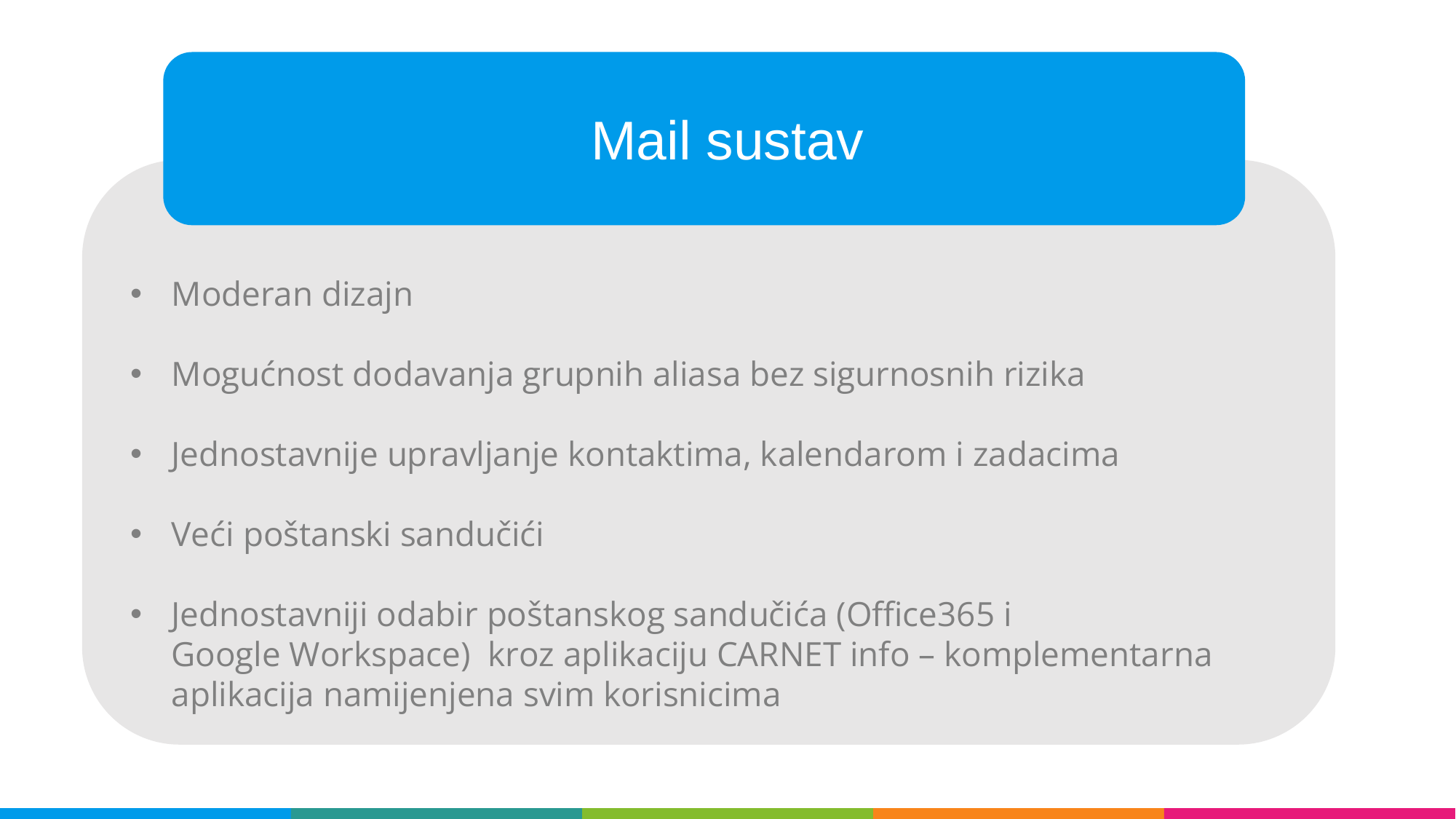

Mail sustav

Moderan dizajn​

Mogućnost dodavanja grupnih aliasa bez sigurnosnih rizika

Jednostavnije upravljanje kontaktima, kalendarom i zadacima

Veći poštanski sandučići

Jednostavniji odabir poštanskog sandučića (Office365 i Google Workspace)  kroz aplikaciju CARNET info – komplementarna aplikacija namijenjena svim korisnicima